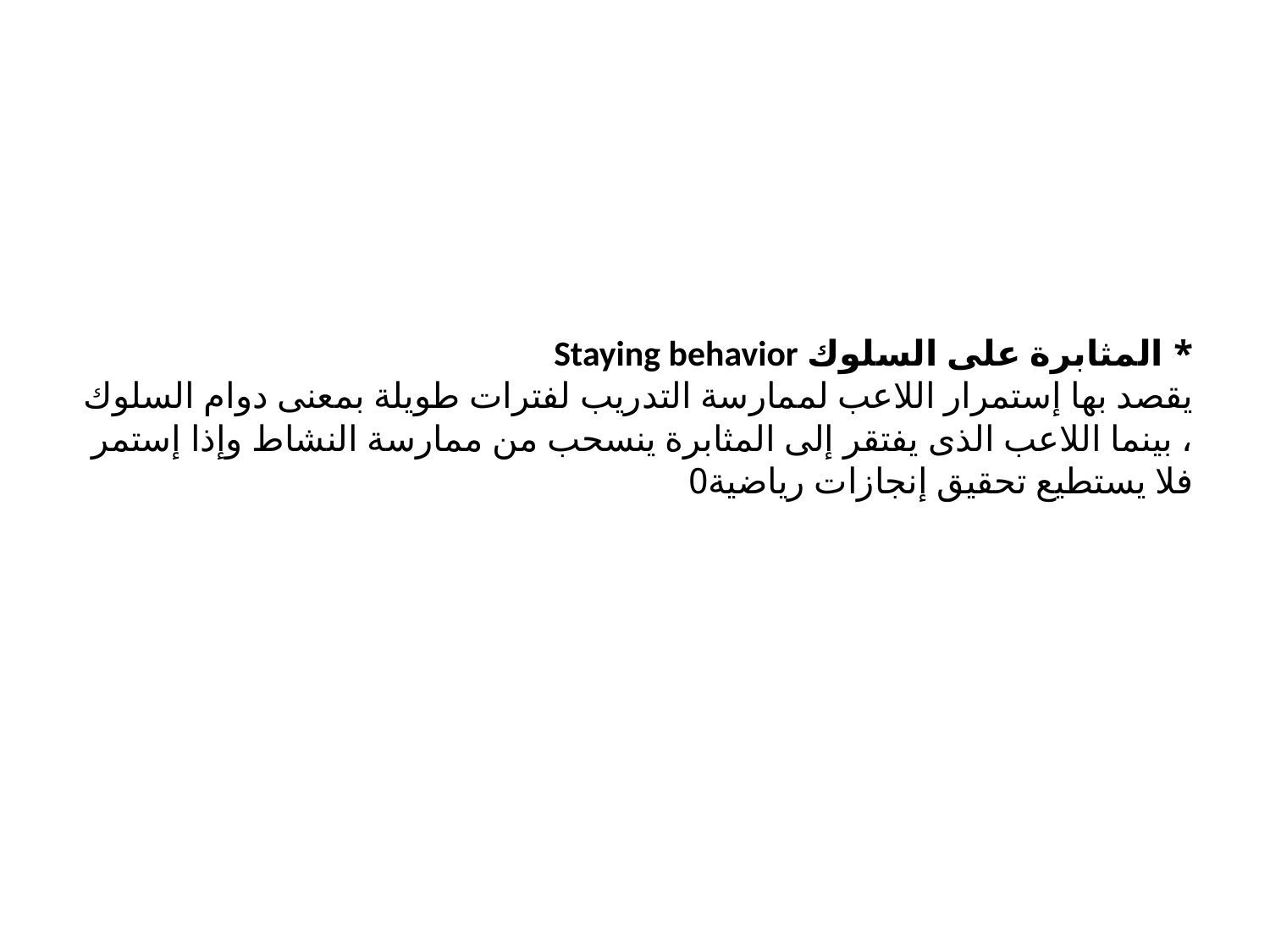

# * المثابرة على السلوك Staying behavior يقصد بها إستمرار اللاعب لممارسة التدريب لفترات طويلة بمعنى دوام السلوك ، بينما اللاعب الذى يفتقر إلى المثابرة ينسحب من ممارسة النشاط وإذا إستمر فلا يستطيع تحقيق إنجازات رياضية0